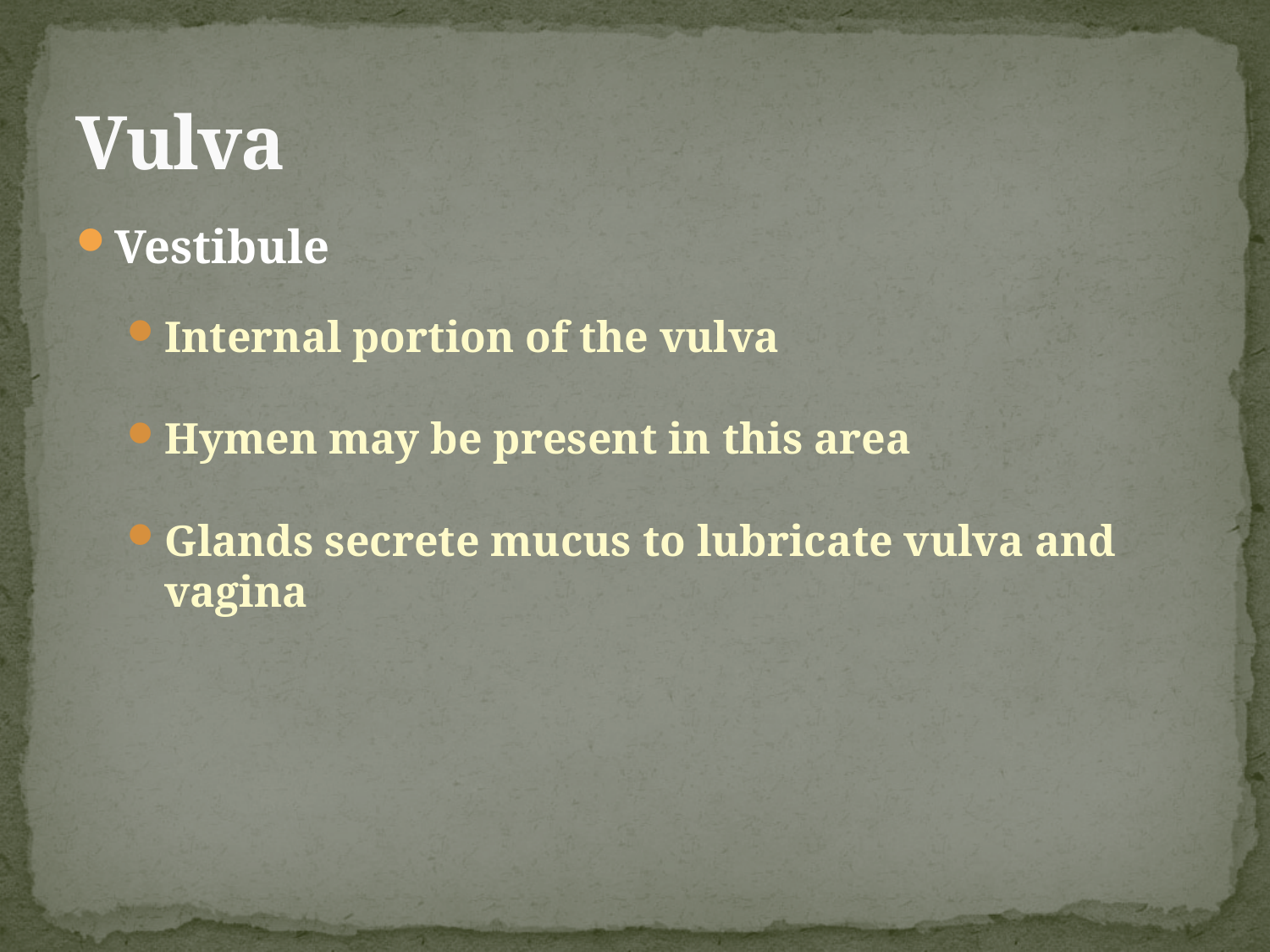

# Vulva
Vestibule

Internal portion of the vulva

Hymen may be present in this area

Glands secrete mucus to lubricate vulva and vagina